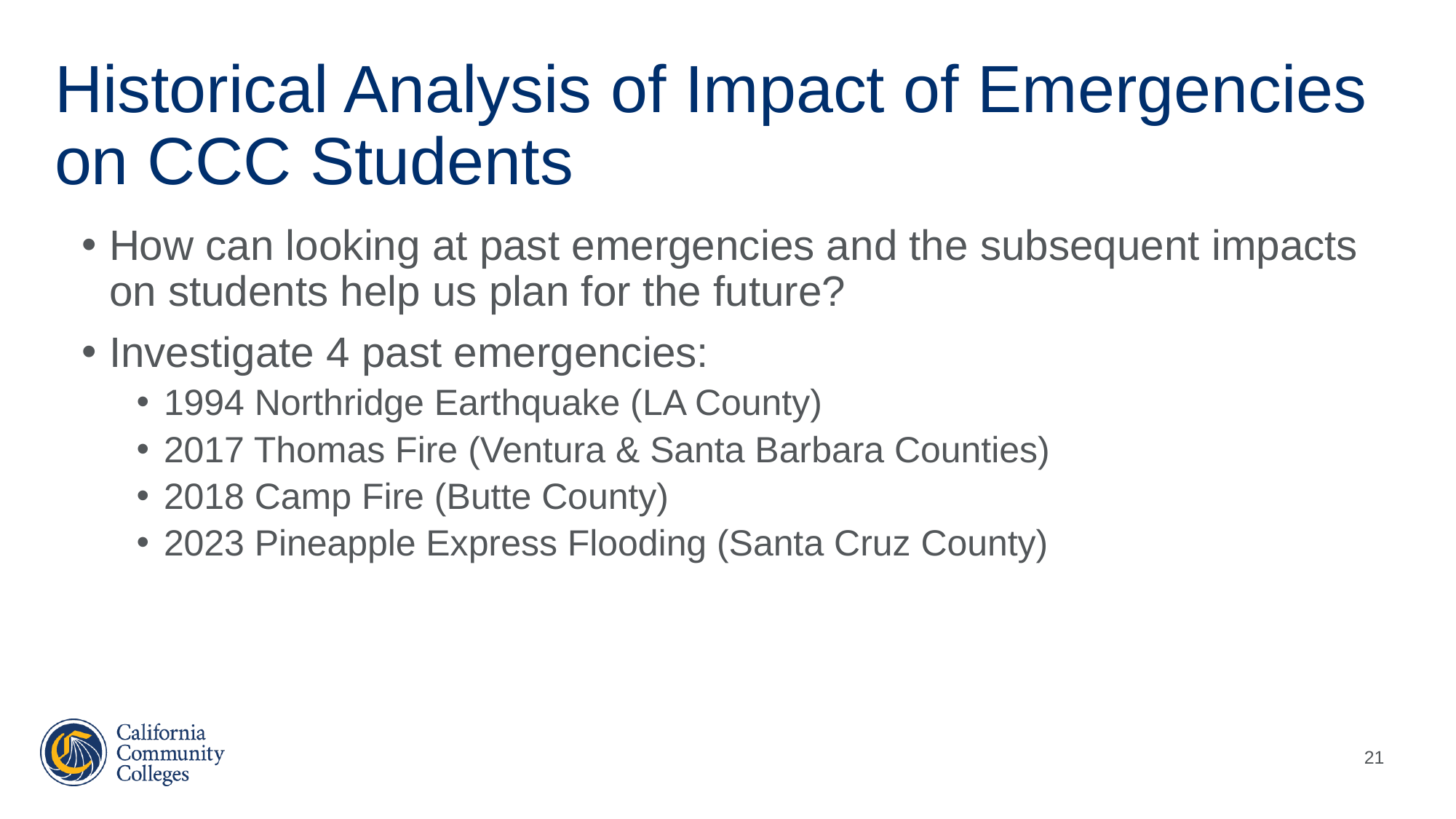

# Historical Analysis of Impact of Emergencies on CCC Students
How can looking at past emergencies and the subsequent impacts on students help us plan for the future?
Investigate 4 past emergencies:
1994 Northridge Earthquake (LA County)
2017 Thomas Fire (Ventura & Santa Barbara Counties)
2018 Camp Fire (Butte County)
2023 Pineapple Express Flooding (Santa Cruz County)
21